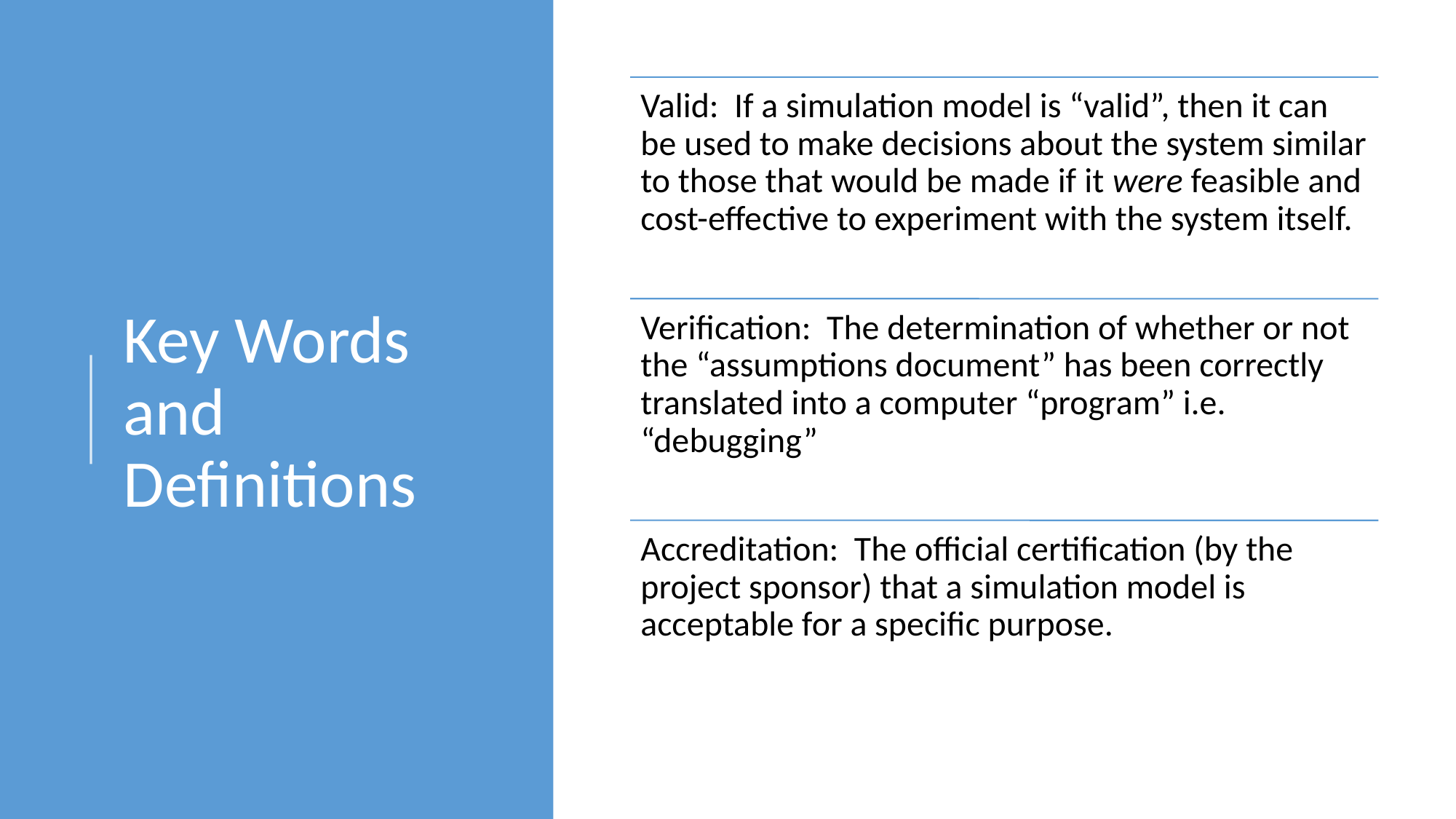

Valid:  If a simulation model is “valid”, then it can be used to make decisions about the system similar to those that would be made if it were feasible and cost-effective to experiment with the system itself.
Verification:  The determination of whether or not the “assumptions document” has been correctly translated into a computer “program” i.e. “debugging”
Accreditation:  The official certification (by the project sponsor) that a simulation model is acceptable for a specific purpose.
# Key Words and Definitions